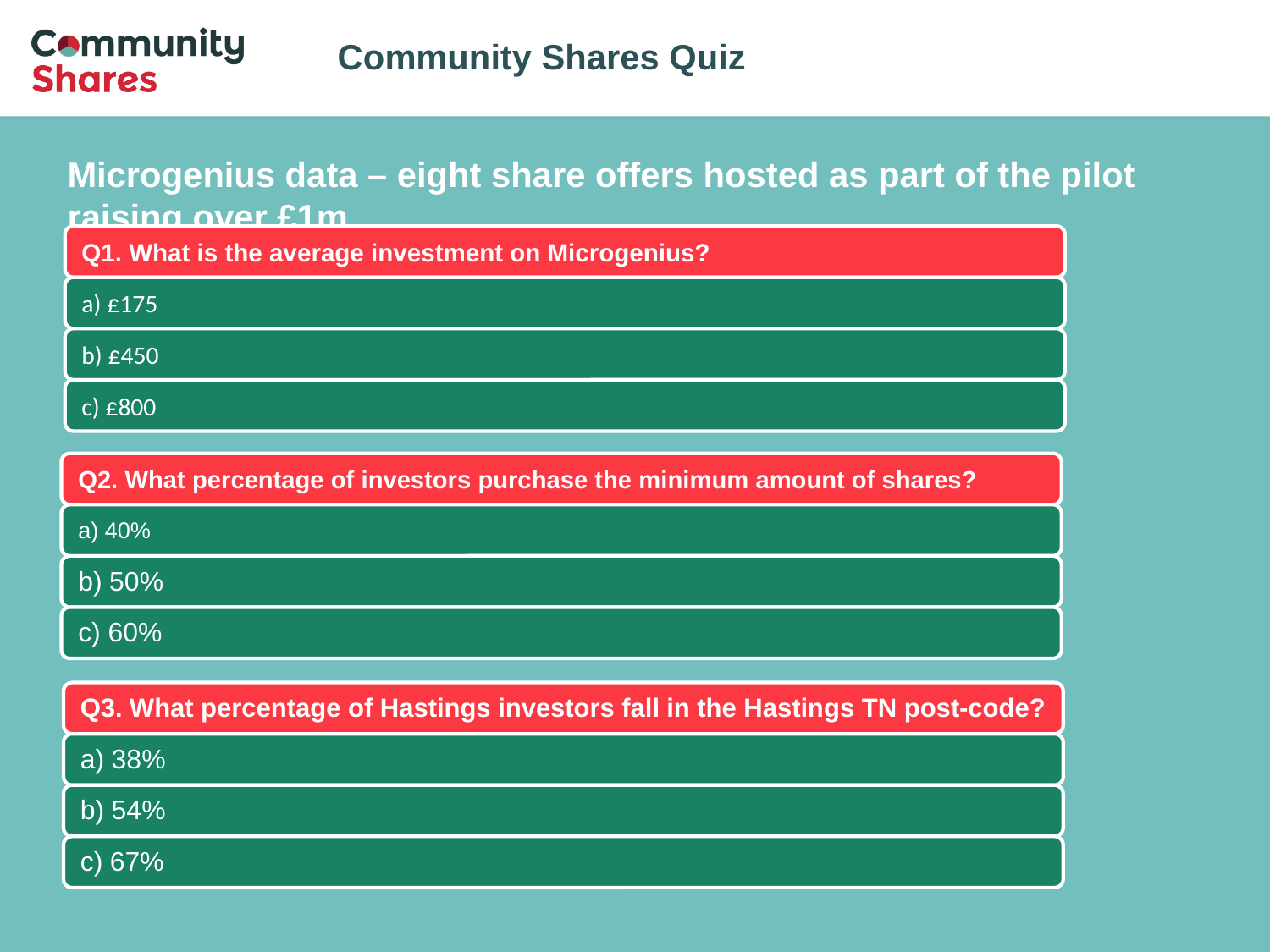

# Community Shares Quiz
Microgenius data – eight share offers hosted as part of the pilot raising over £1m
Q1. What is the average investment on Microgenius?
a) £175
b) £450
c) £800
Q2. What percentage of investors purchase the minimum amount of shares?
a) 40%
b) 50%
c) 60%
Q3. What percentage of Hastings investors fall in the Hastings TN post-code?
a) 38%
b) 54%
c) 67%